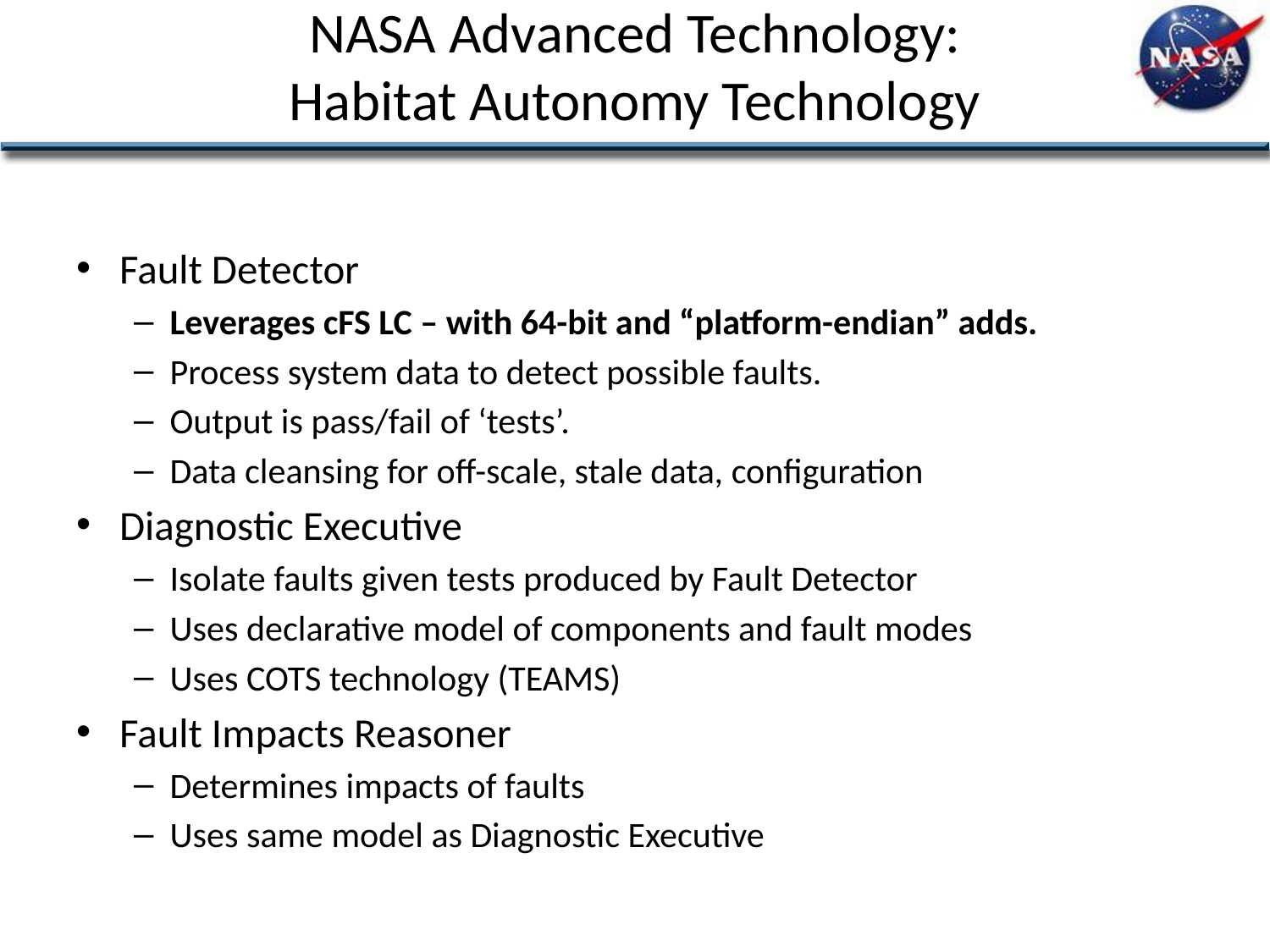

# NASA Advanced Technology: Habitat Autonomy Technology
Fault Detector
Leverages cFS LC – with 64-bit and “platform-endian” adds.
Process system data to detect possible faults.
Output is pass/fail of ‘tests’.
Data cleansing for off-scale, stale data, configuration
Diagnostic Executive
Isolate faults given tests produced by Fault Detector
Uses declarative model of components and fault modes
Uses COTS technology (TEAMS)
Fault Impacts Reasoner
Determines impacts of faults
Uses same model as Diagnostic Executive